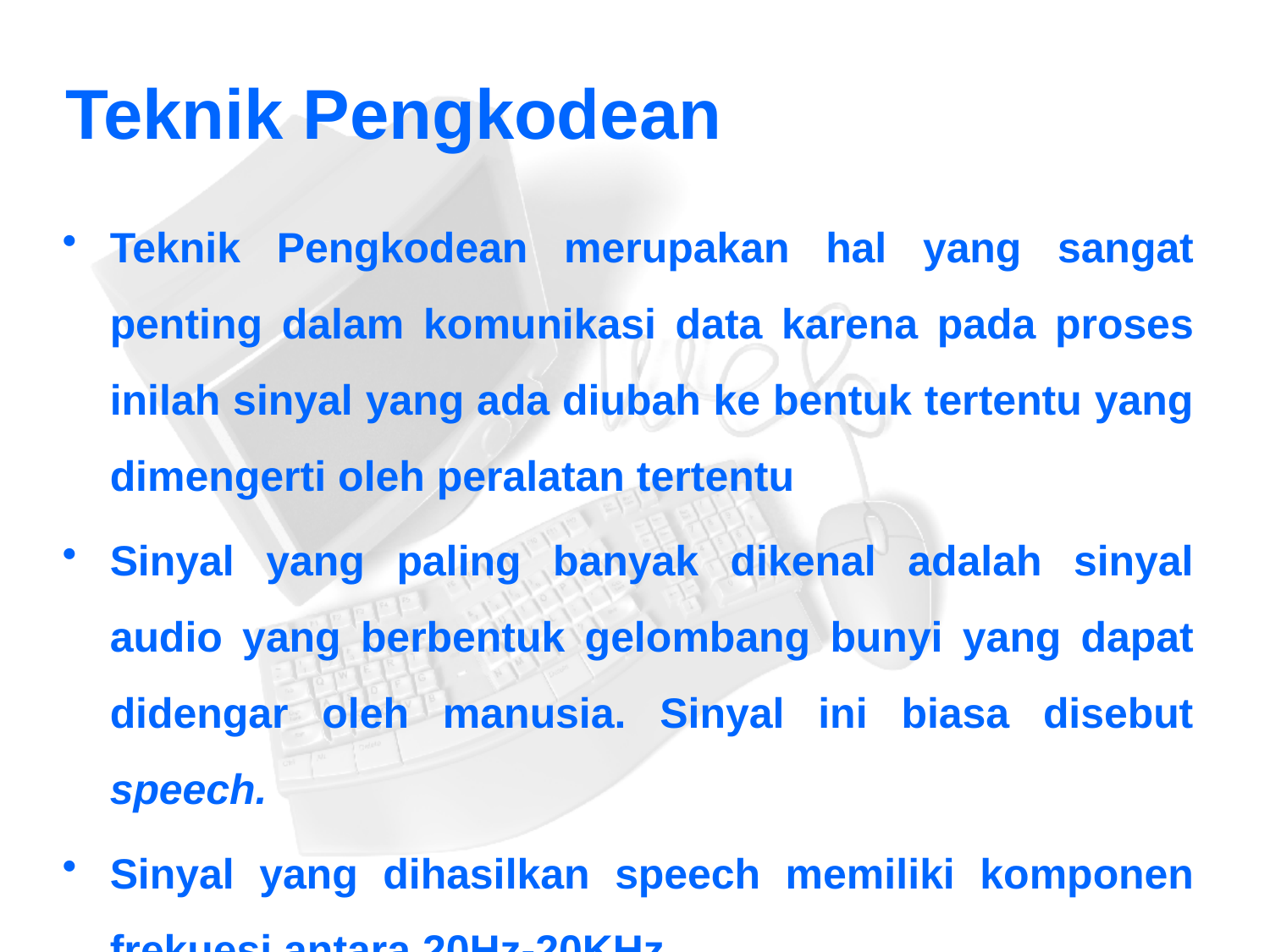

# Teknik Pengkodean
Teknik Pengkodean merupakan hal yang sangat penting dalam komunikasi data karena pada proses inilah sinyal yang ada diubah ke bentuk tertentu yang dimengerti oleh peralatan tertentu
Sinyal yang paling banyak dikenal adalah sinyal audio yang berbentuk gelombang bunyi yang dapat didengar oleh manusia. Sinyal ini biasa disebut speech.
Sinyal yang dihasilkan speech memiliki komponen frekuesi antara 20Hz-20KHz.